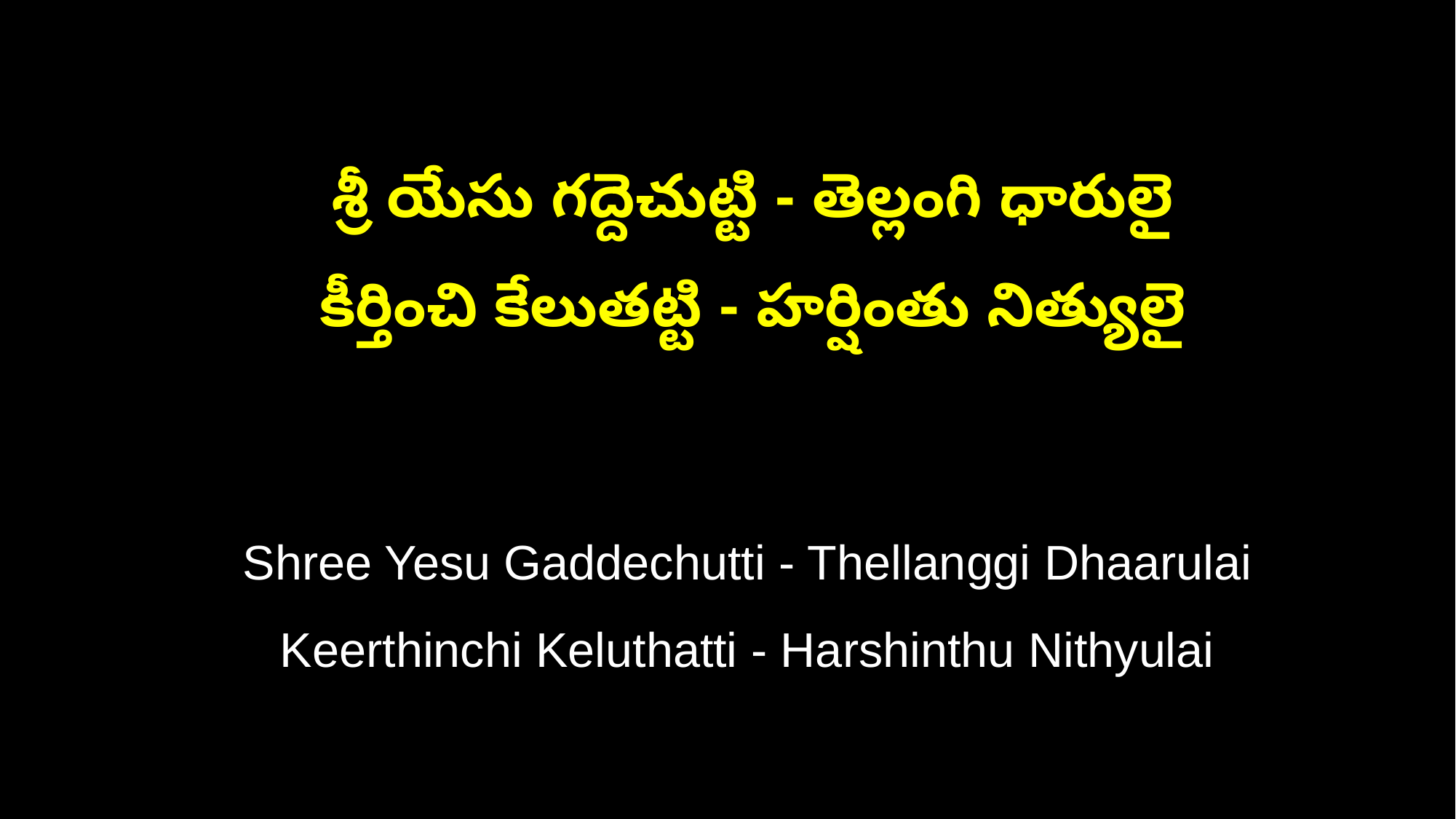

శ్రీ యేసు గద్దెచుట్టి - తెల్లంగి ధారులై
   కీర్తించి కేలుతట్టి - హర్షింతు నిత్యులై
   Shree Yesu Gaddechutti - Thellanggi Dhaarulai
   Keerthinchi Keluthatti - Harshinthu Nithyulai